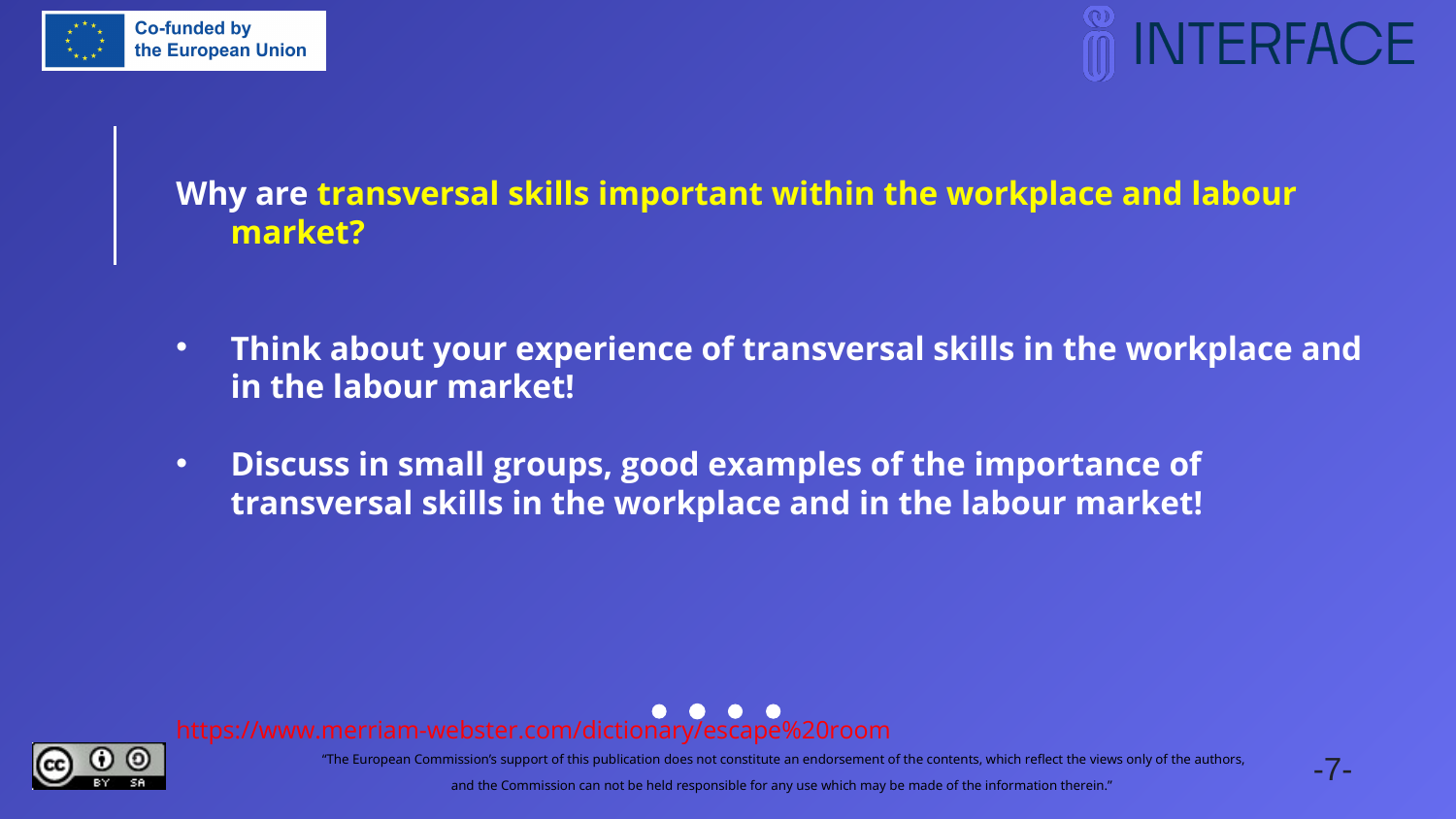

Why are transversal skills important within the workplace and labour market?

Think about your experience of transversal skills in the workplace and in the labour market!

Discuss in small groups, good examples of the importance of transversal skills in the workplace and in the labour market!

https://www.merriam-webster.com/dictionary/escape%20room